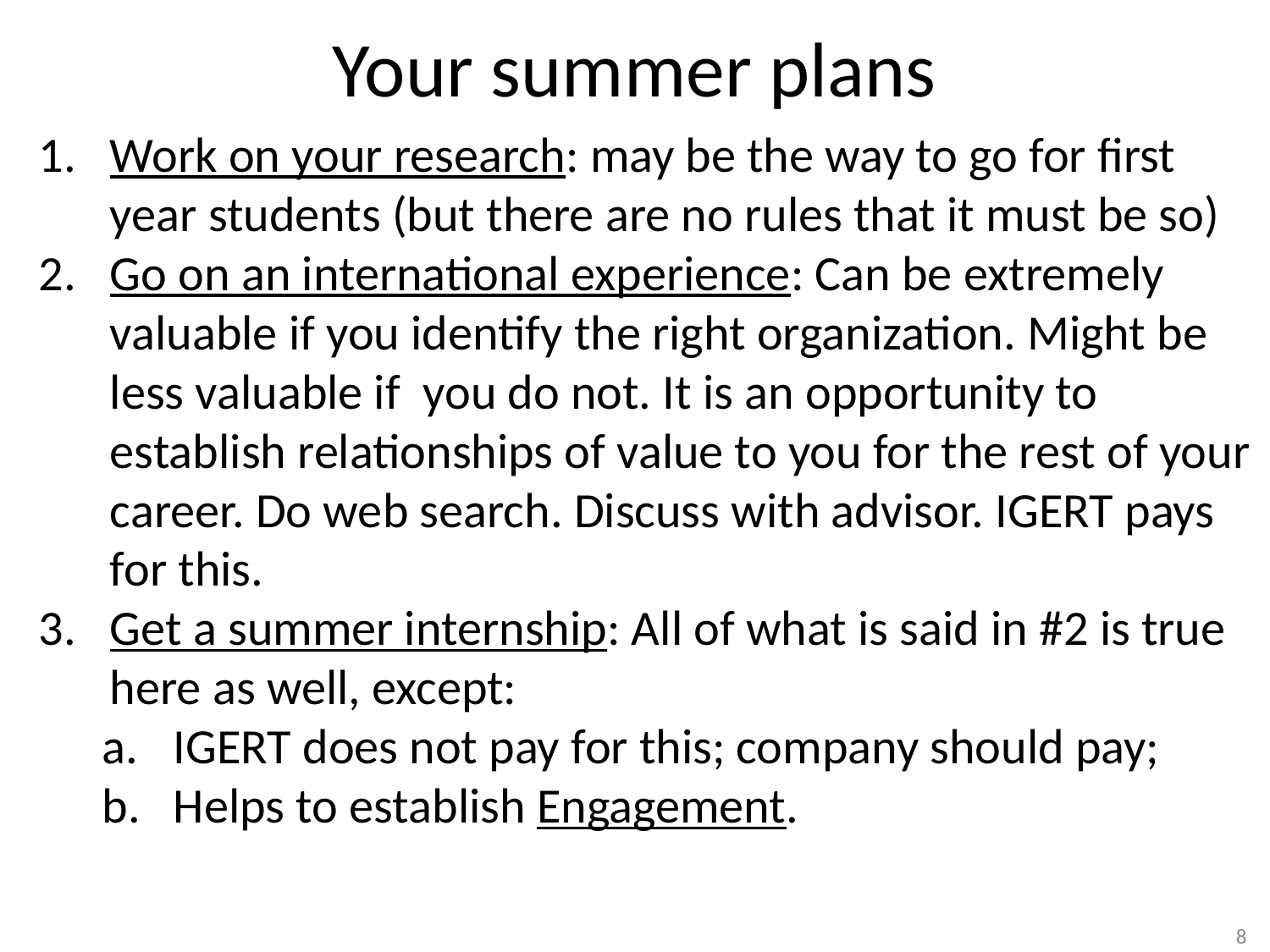

# Your summer plans
Work on your research: may be the way to go for first year students (but there are no rules that it must be so)
Go on an international experience: Can be extremely valuable if you identify the right organization. Might be less valuable if  you do not. It is an opportunity to establish relationships of value to you for the rest of your career. Do web search. Discuss with advisor. IGERT pays for this.
Get a summer internship: All of what is said in #2 is true here as well, except:
IGERT does not pay for this; company should pay;
Helps to establish Engagement.
8